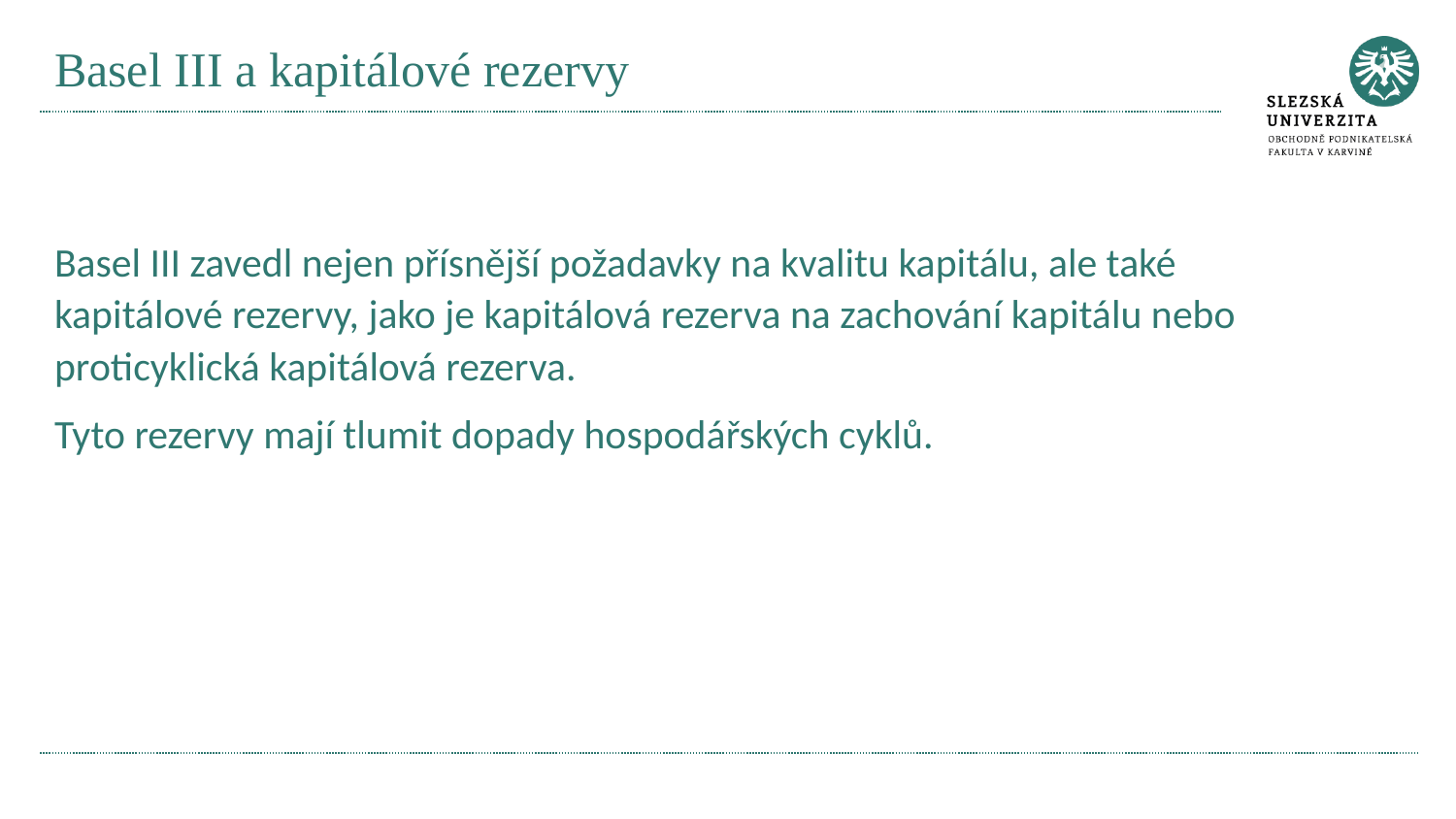

# Basel III a kapitálové rezervy
Basel III zavedl nejen přísnější požadavky na kvalitu kapitálu, ale také kapitálové rezervy, jako je kapitálová rezerva na zachování kapitálu nebo proticyklická kapitálová rezerva.
Tyto rezervy mají tlumit dopady hospodářských cyklů.